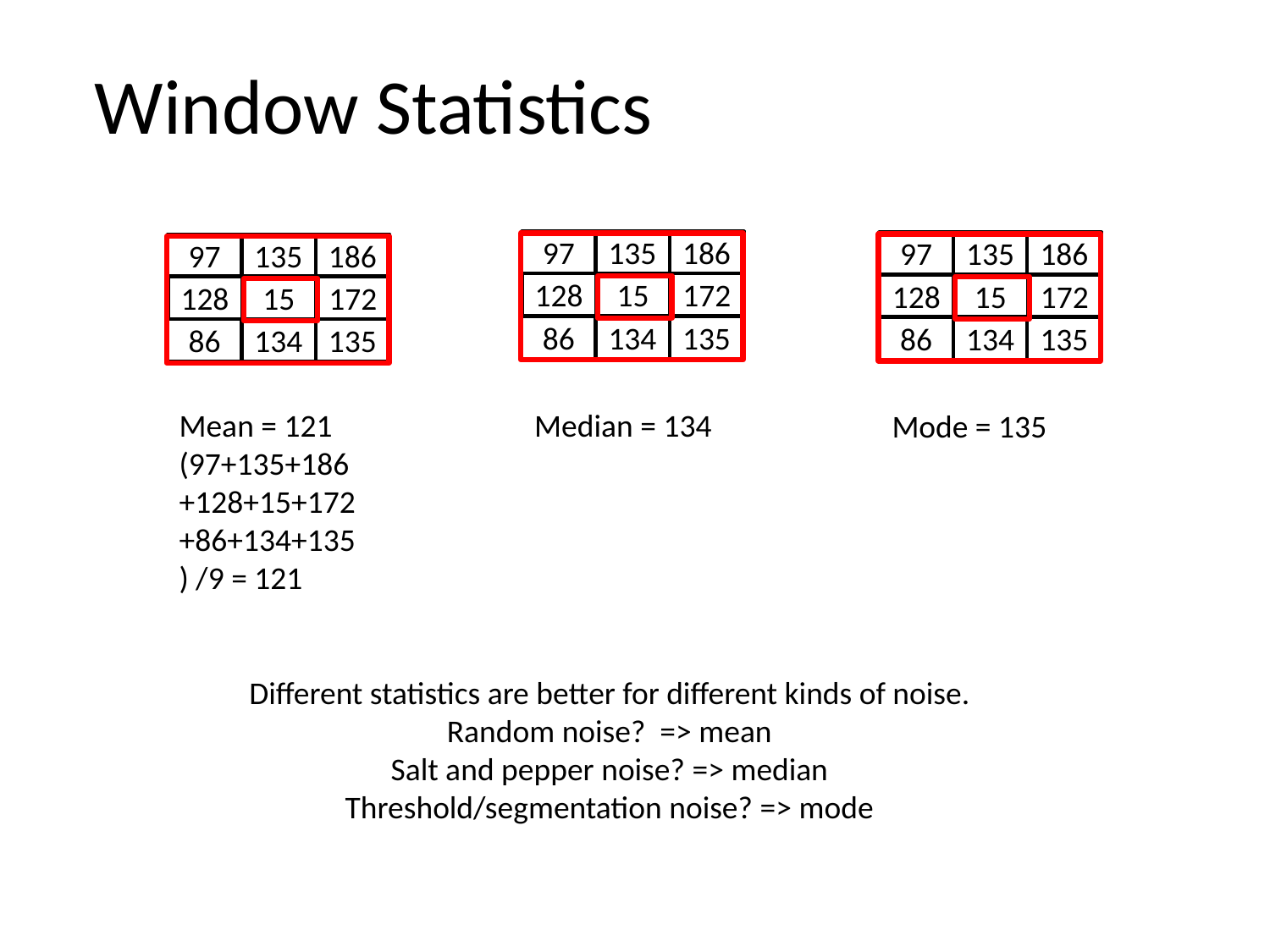

Window Statistics
97

135

186

97

135

186

97

135

186

128

15

172

128

15

172

128

15

172

86

134

135

86

134

135

86

134

135

Mean = 121 (97+135+186+128+15+172+86+134+135) /9 = 121
Median = 134
Mode = 135
Different statistics are better for different kinds of noise.
Random noise?  => mean
Salt and pepper noise? => median
Threshold/segmentation noise? => mode